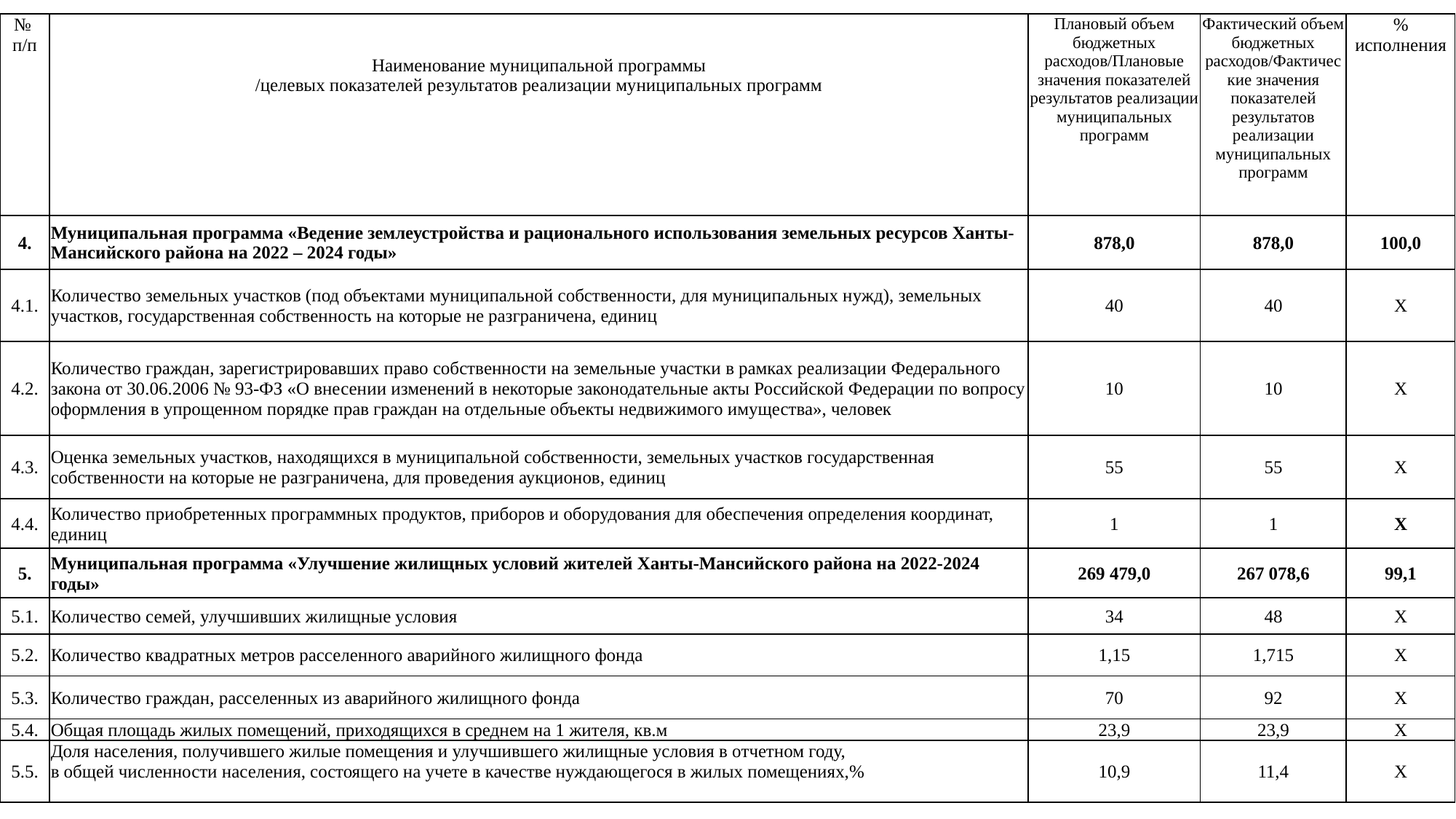

| № п/п | Наименование муниципальной программы /целевых показателей результатов реализации муниципальных программ | Плановый объем бюджетных расходов/Плановые значения показателей результатов реализации муниципальных программ | Фактический объем бюджетных расходов/Фактические значения показателей результатов реализации муниципальных программ | % исполнения |
| --- | --- | --- | --- | --- |
| 4. | Муниципальная программа «Ведение землеустройства и рационального использования земельных ресурсов Ханты-Мансийского района на 2022 – 2024 годы» | 878,0 | 878,0 | 100,0 |
| 4.1. | Количество земельных участков (под объектами муниципальной собственности, для муниципальных нужд), земельных участков, государственная собственность на которые не разграничена, единиц | 40 | 40 | Х |
| 4.2. | Количество граждан, зарегистрировавших право собственности на земельные участки в рамках реализации Федерального закона от 30.06.2006 № 93-ФЗ «О внесении изменений в некоторые законодательные акты Российской Федерации по вопросу оформления в упрощенном порядке прав граждан на отдельные объекты недвижимого имущества», человек | 10 | 10 | Х |
| 4.3. | Оценка земельных участков, находящихся в муниципальной собственности, земельных участков государственная собственности на которые не разграничена, для проведения аукционов, единиц | 55 | 55 | Х |
| 4.4. | Количество приобретенных программных продуктов, приборов и оборудования для обеспечения определения координат, единиц | 1 | 1 | Х |
| 5. | Муниципальная программа «Улучшение жилищных условий жителей Ханты-Мансийского района на 2022-2024 годы» | 269 479,0 | 267 078,6 | 99,1 |
| 5.1. | Количество семей, улучшивших жилищные условия | 34 | 48 | Х |
| 5.2. | Количество квадратных метров расселенного аварийного жилищного фонда | 1,15 | 1,715 | Х |
| 5.3. | Количество граждан, расселенных из аварийного жилищного фонда | 70 | 92 | Х |
| 5.4. | Общая площадь жилых помещений, приходящихся в среднем на 1 жителя, кв.м | 23,9 | 23,9 | Х |
| 5.5. | Доля населения, получившего жилые помещения и улучшившего жилищные условия в отчетном году, в общей численности населения, состоящего на учете в качестве нуждающегося в жилых помещениях,% | 10,9 | 11,4 | Х |